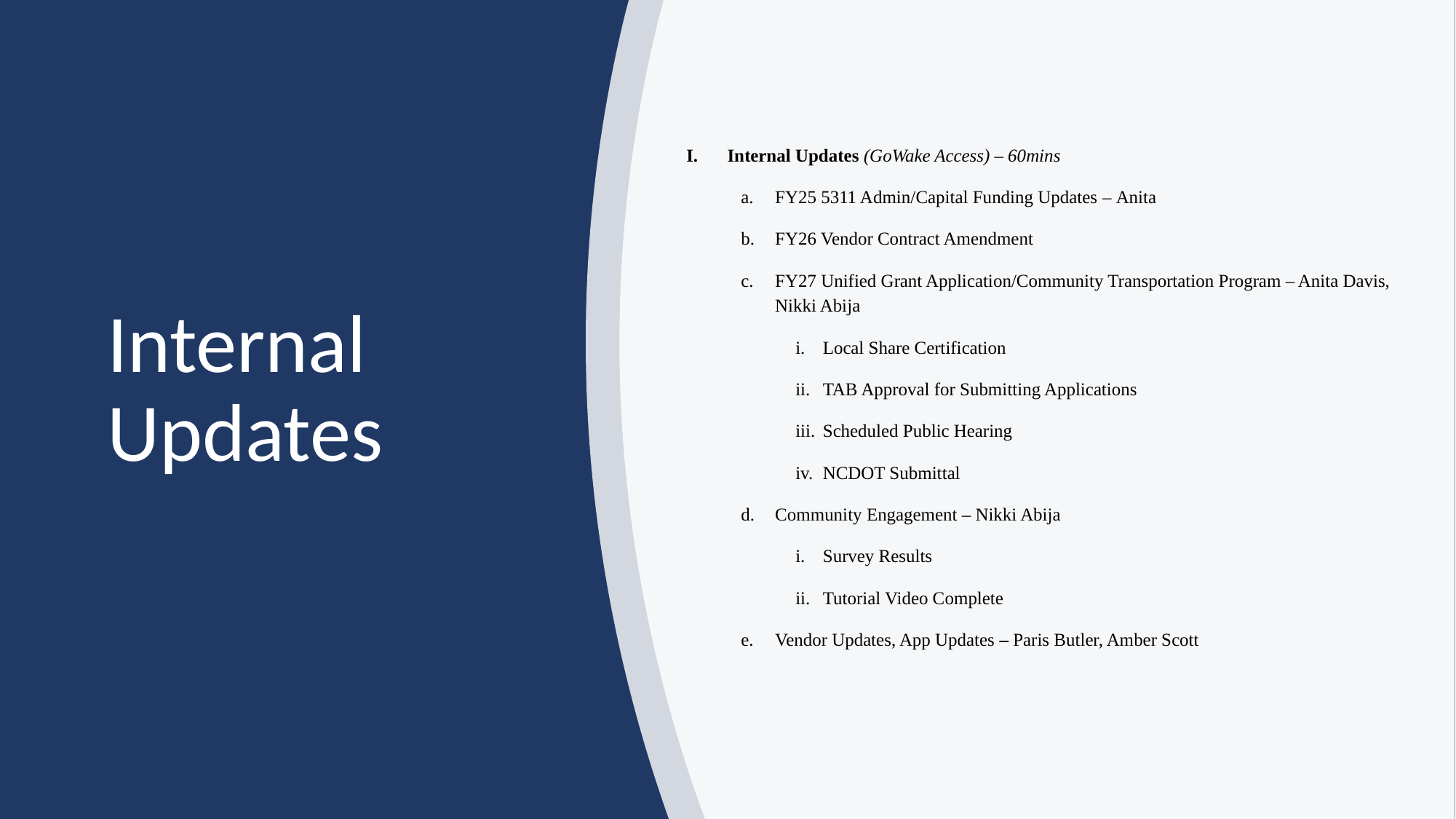

Internal Updates (GoWake Access) – 60mins
FY25 5311 Admin/Capital Funding Updates – Anita
FY26 Vendor Contract Amendment
FY27 Unified Grant Application/Community Transportation Program – Anita Davis, Nikki Abija
Local Share Certification
TAB Approval for Submitting Applications
Scheduled Public Hearing
NCDOT Submittal
Community Engagement – Nikki Abija
Survey Results
Tutorial Video Complete
Vendor Updates, App Updates – Paris Butler, Amber Scott
# Internal Updates